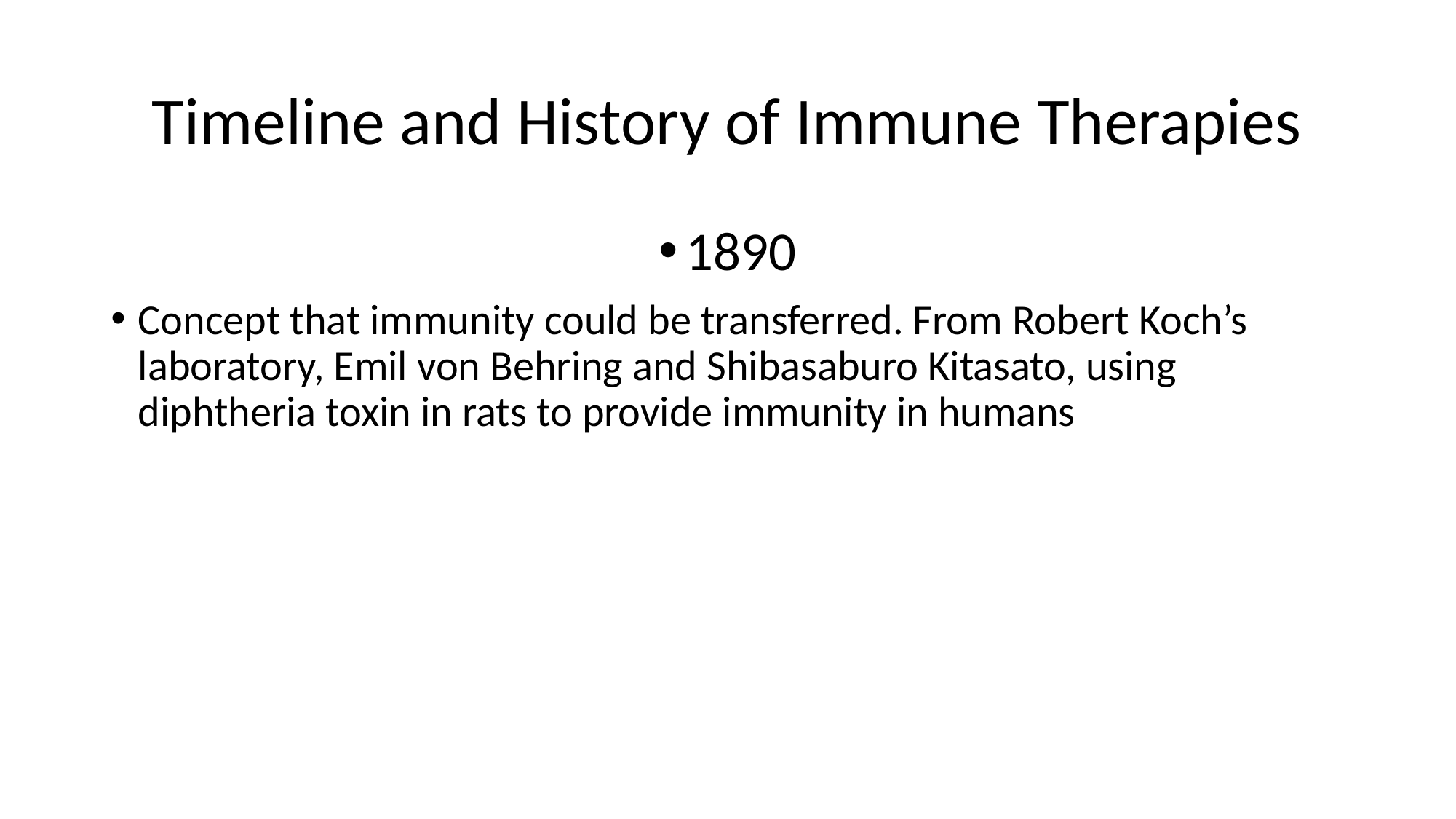

# Timeline and History of Immune Therapies
1890
Concept that immunity could be transferred. From Robert Koch’s laboratory, Emil von Behring and Shibasaburo Kitasato, using diphtheria toxin in rats to provide immunity in humans